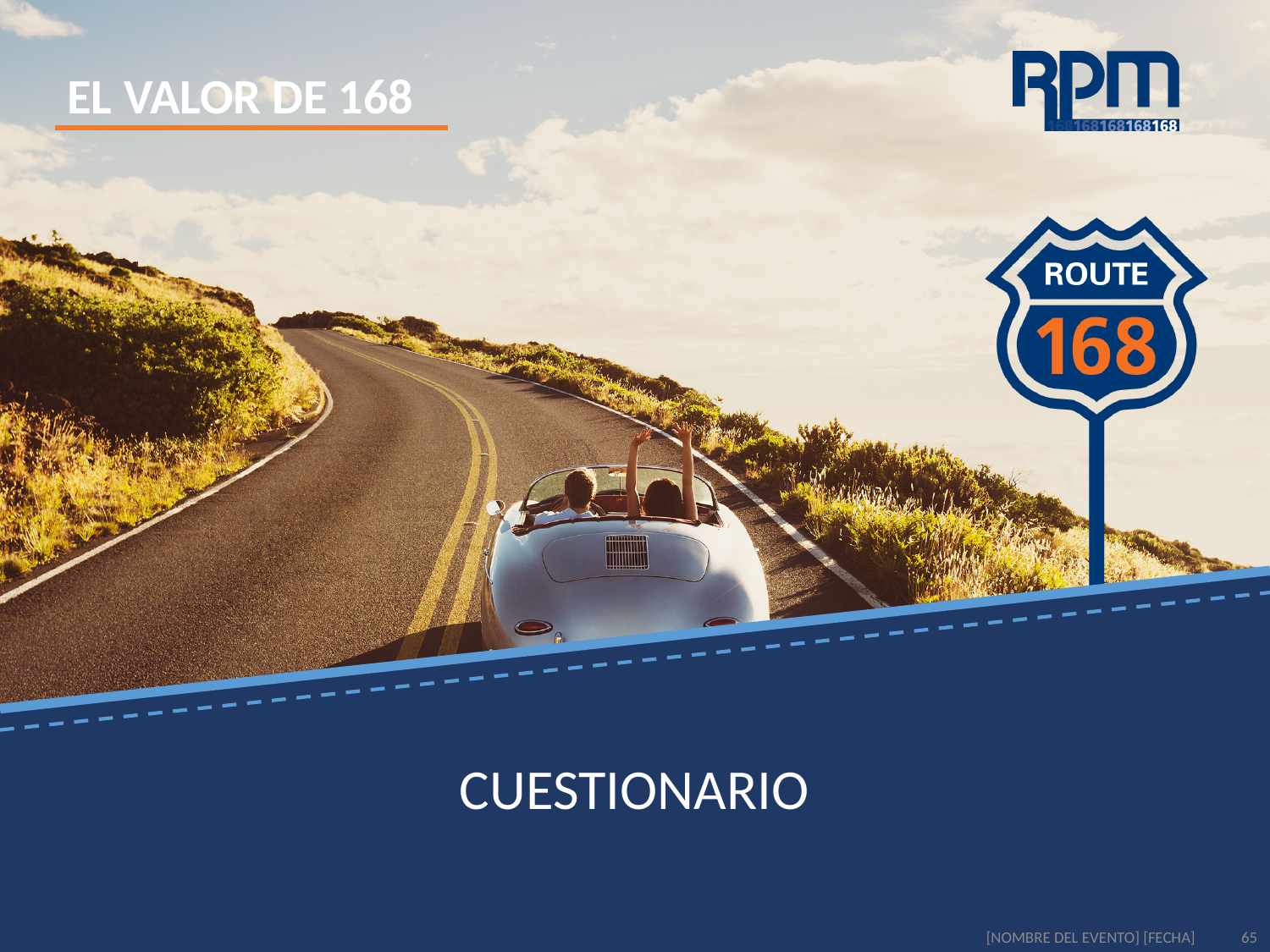

# CUESTIONARIO
[NOMBRE DEL EVENTO] [FECHA]
65